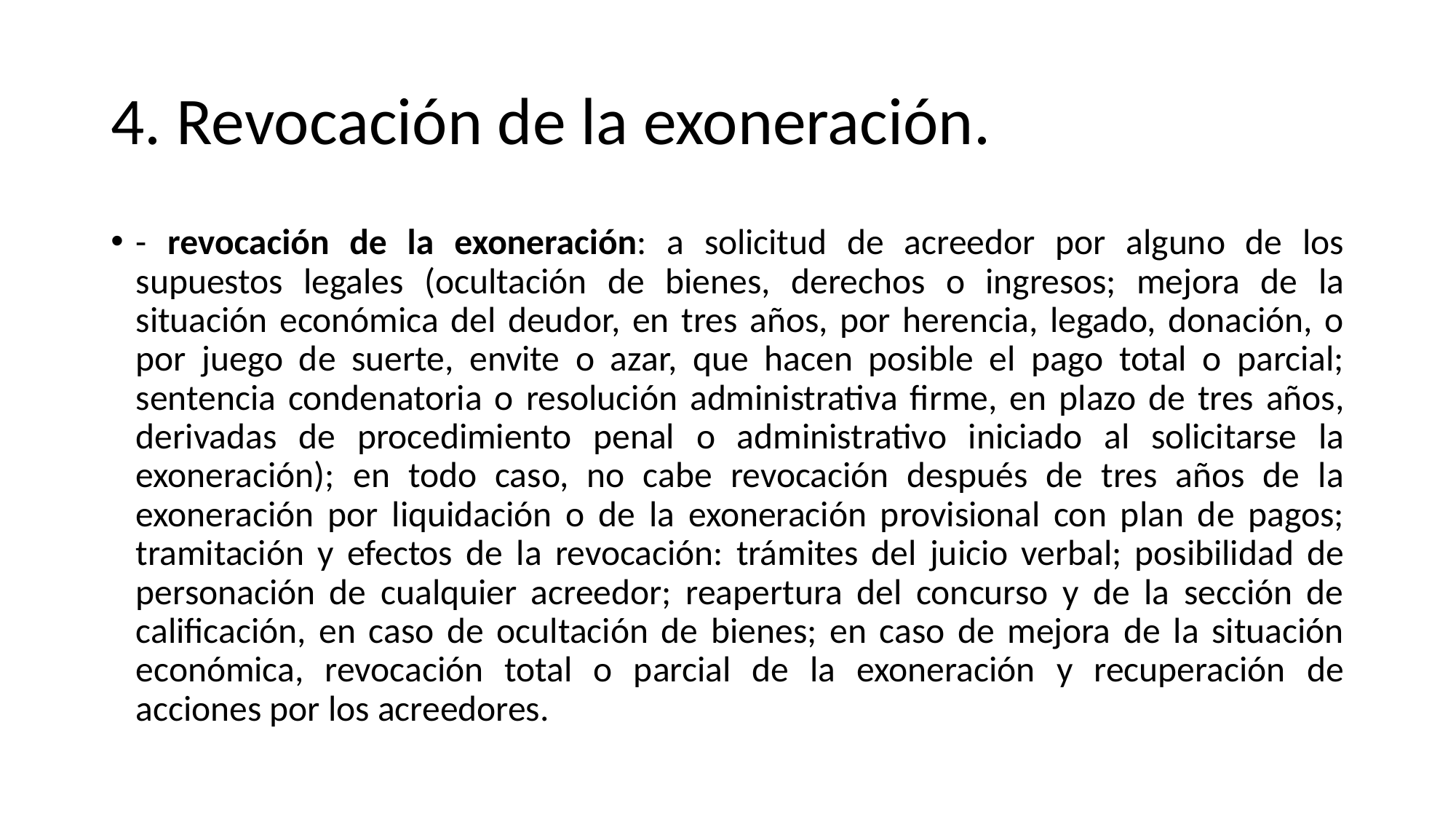

# 4. Revocación de la exoneración.
- revocación de la exoneración: a solicitud de acreedor por alguno de los supuestos legales (ocultación de bienes, derechos o ingresos; mejora de la situación económica del deudor, en tres años, por herencia, legado, donación, o por juego de suerte, envite o azar, que hacen posible el pago total o parcial; sentencia condenatoria o resolución administrativa firme, en plazo de tres años, derivadas de procedimiento penal o administrativo iniciado al solicitarse la exoneración); en todo caso, no cabe revocación después de tres años de la exoneración por liquidación o de la exoneración provisional con plan de pagos; tramitación y efectos de la revocación: trámites del juicio verbal; posibilidad de personación de cualquier acreedor; reapertura del concurso y de la sección de calificación, en caso de ocultación de bienes; en caso de mejora de la situación económica, revocación total o parcial de la exoneración y recuperación de acciones por los acreedores.